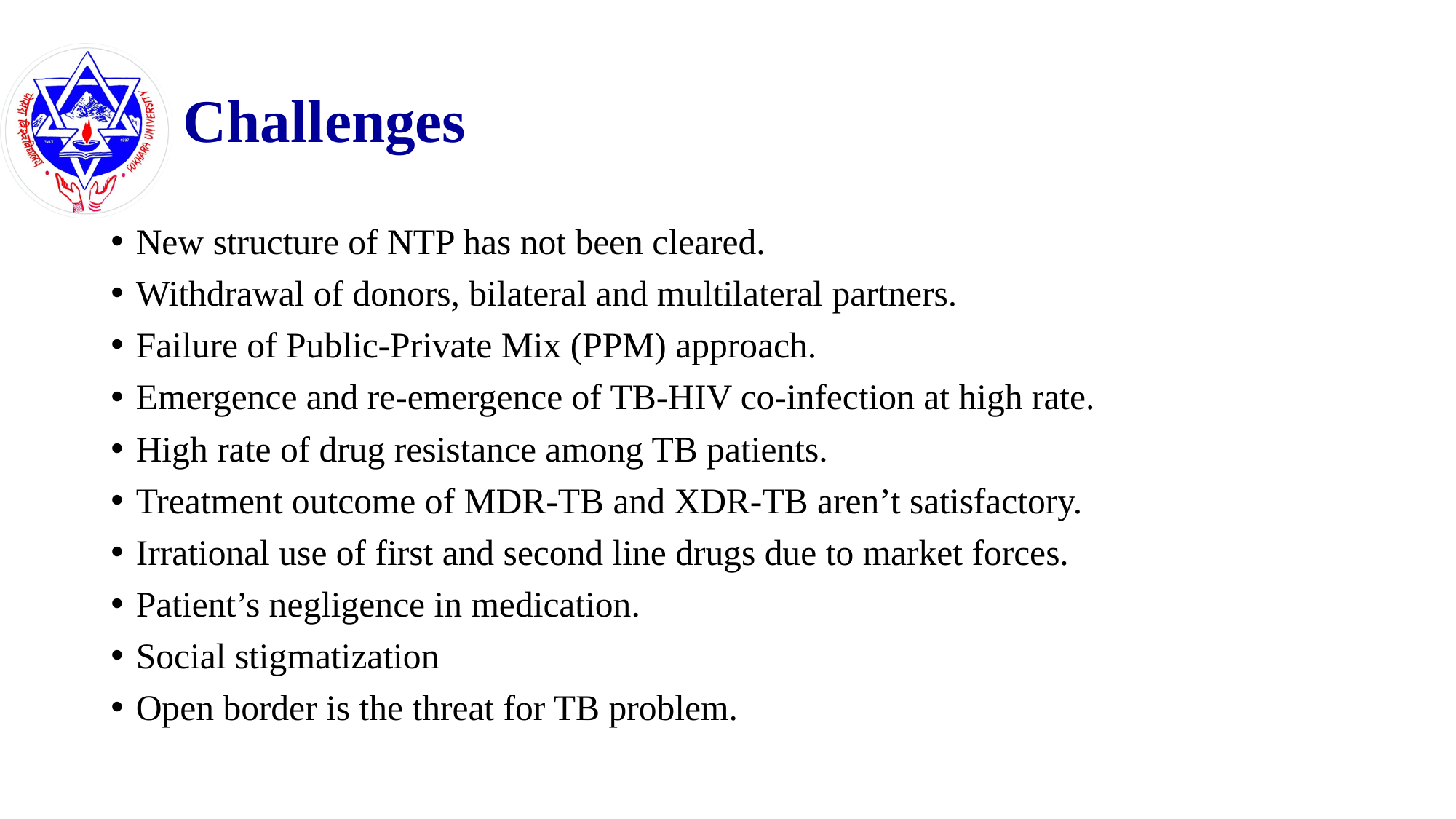

# Challenges
New structure of NTP has not been cleared.
Withdrawal of donors, bilateral and multilateral partners.
Failure of Public-Private Mix (PPM) approach.
Emergence and re-emergence of TB-HIV co-infection at high rate.
High rate of drug resistance among TB patients.
Treatment outcome of MDR-TB and XDR-TB aren’t satisfactory.
Irrational use of first and second line drugs due to market forces.
Patient’s negligence in medication.
Social stigmatization
Open border is the threat for TB problem.